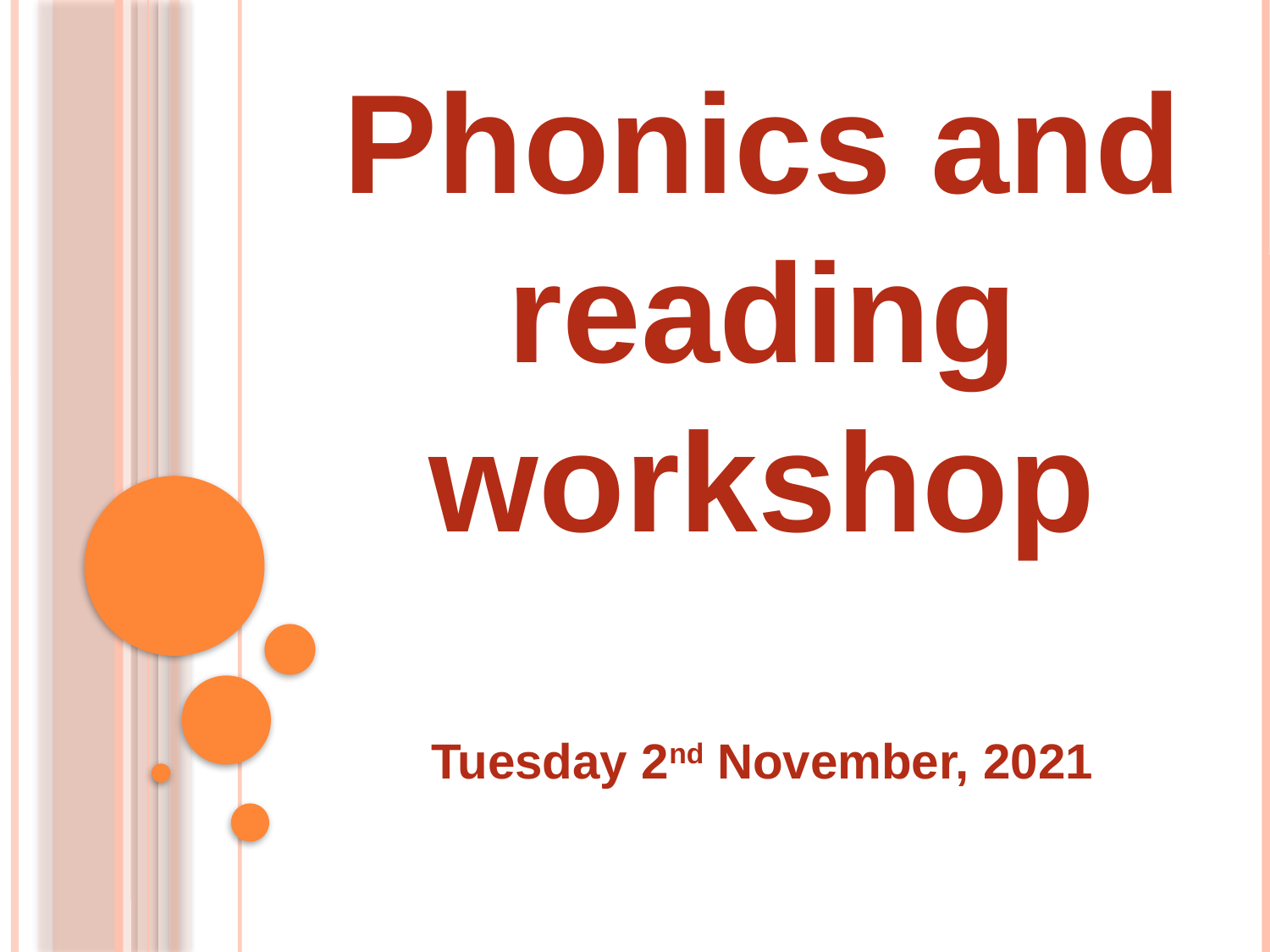

Phonics and reading workshop
Tuesday 2nd November, 2021